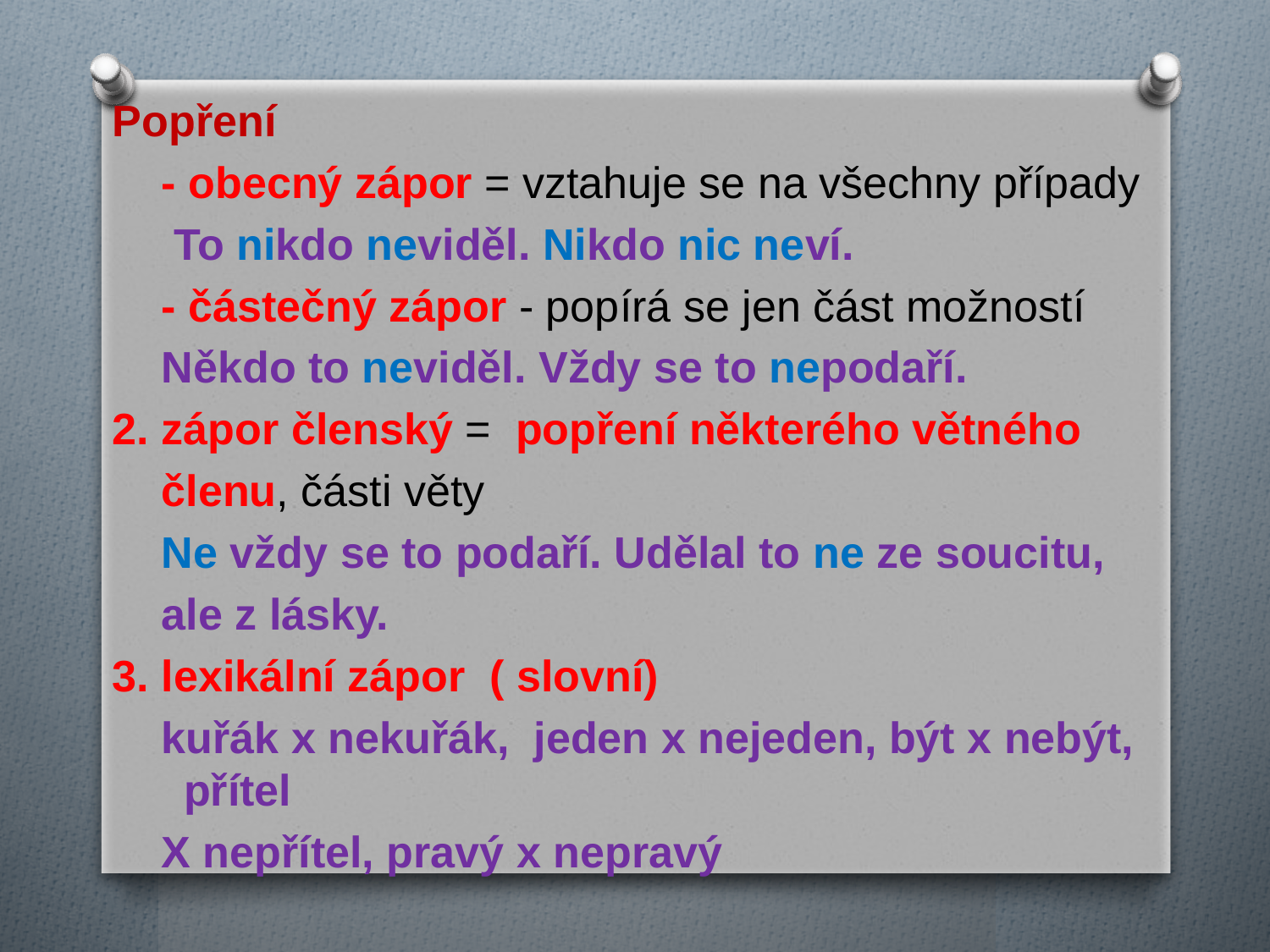

Popření
    - obecný zápor = vztahuje se na všechny případy
     To nikdo neviděl. Nikdo nic neví.
    - částečný zápor - popírá se jen část možností
    Někdo to neviděl. Vždy se to nepodaří.
2. zápor členský =  popření některého větného
    členu, části věty
    Ne vždy se to podaří. Udělal to ne ze soucitu,
    ale z lásky.
3. lexikální zápor  ( slovní)
    kuřák x nekuřák,  jeden x nejeden, být x nebýt, přítel
    X nepřítel, pravý x nepravý